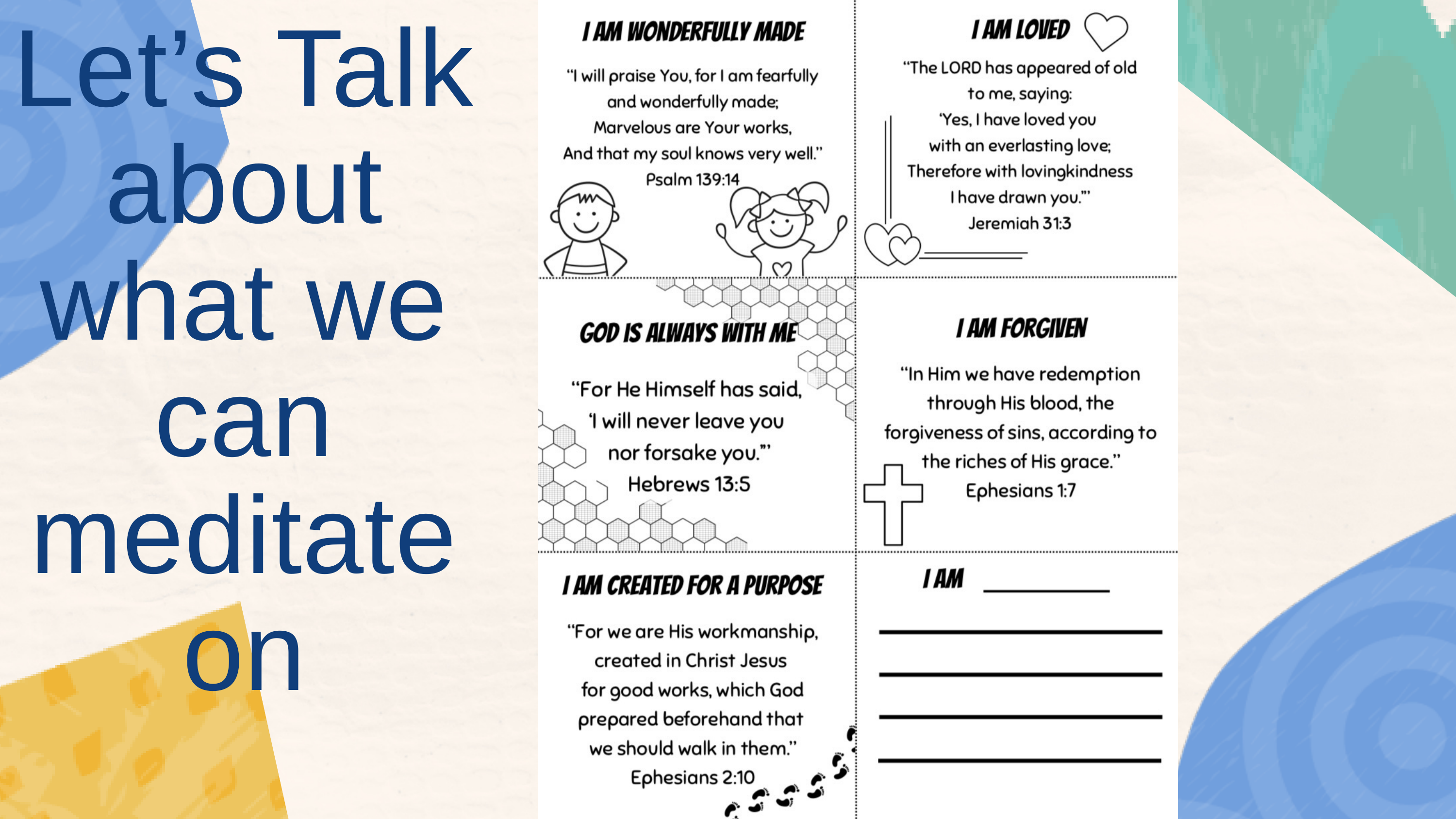

Let’s Talk about what we can meditate on